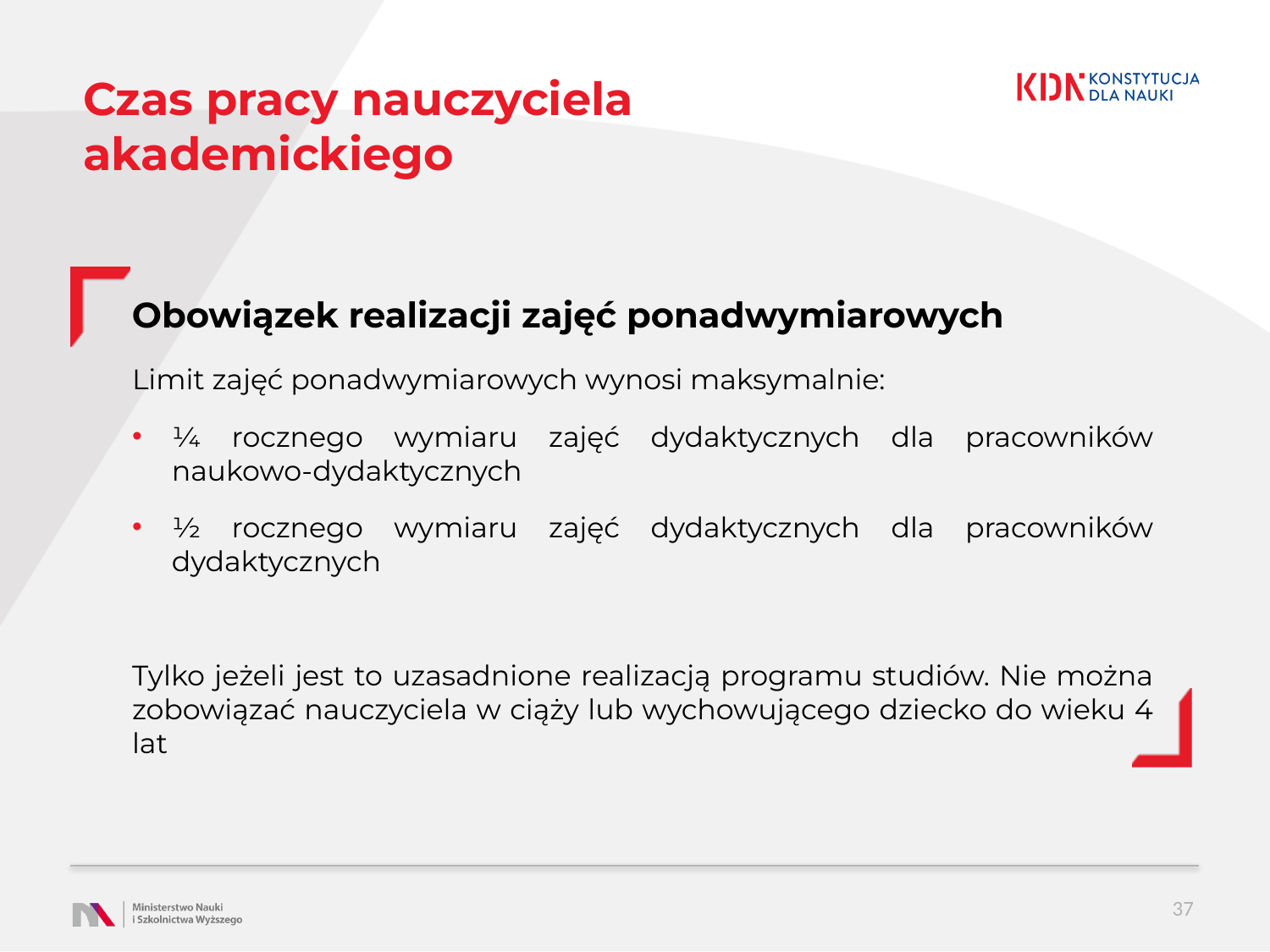

# Czas pracy nauczyciela akademickiego
Obowiązek realizacji zajęć ponadwymiarowych
Limit zajęć ponadwymiarowych wynosi maksymalnie:
¼ rocznego wymiaru zajęć dydaktycznych dla pracowników naukowo-dydaktycznych
½ rocznego wymiaru zajęć dydaktycznych dla pracowników dydaktycznych

Tylko jeżeli jest to uzasadnione realizacją programu studiów. Nie można zobowiązać nauczyciela w ciąży lub wychowującego dziecko do wieku 4 lat

37